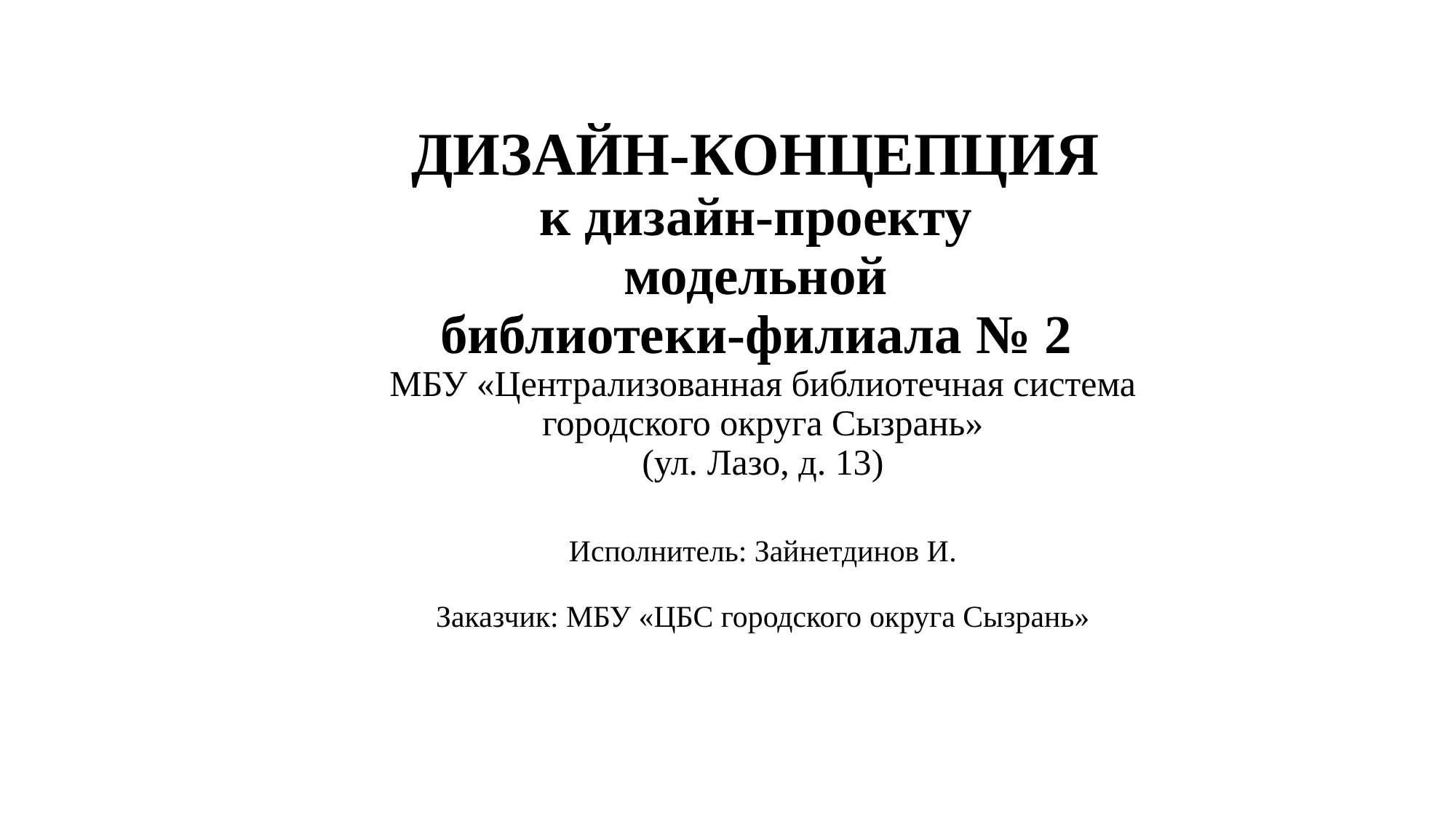

# ДИЗАЙН-КОНЦЕПЦИЯ к дизайн-проекту модельной библиотеки-филиала № 2 МБУ «Централизованная библиотечная система городского округа Сызрань» (ул. Лазо, д. 13) Исполнитель: Зайнетдинов И. Заказчик: МБУ «ЦБС городского округа Сызрань»